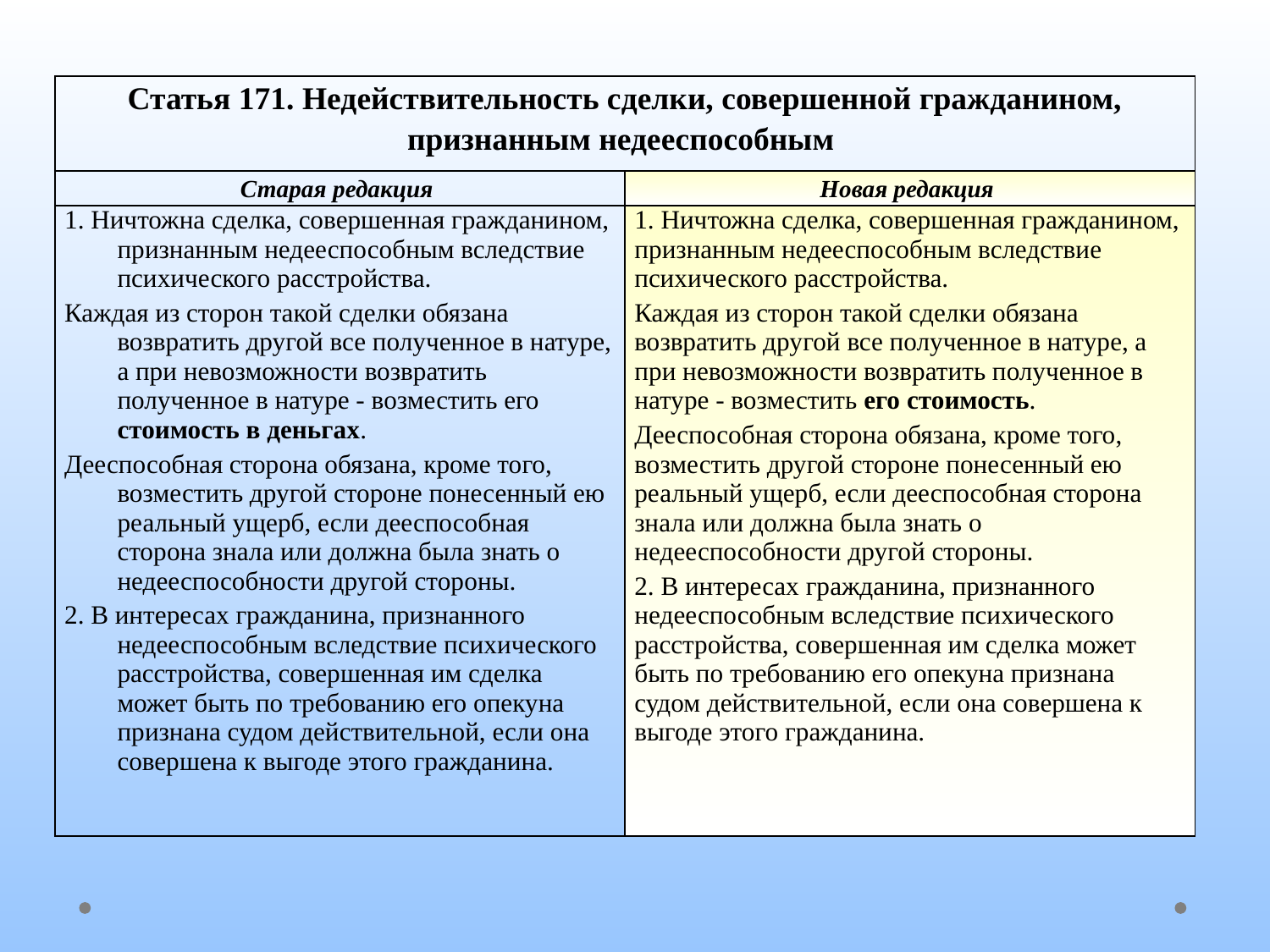

| Статья 171. Недействительность сделки, совершенной гражданином, признанным недееспособным |  |
| --- | --- |
| Старая редакция | Новая редакция |
| 1. Ничтожна сделка, совершенная гражданином, признанным недееспособным вследствие психического расстройства. Каждая из сторон такой сделки обязана возвратить другой все полученное в натуре, а при невозможности возвратить полученное в натуре - возместить его стоимость в деньгах. Дееспособная сторона обязана, кроме того, возместить другой стороне понесенный ею реальный ущерб, если дееспособная сторона знала или должна была знать о недееспособности другой стороны. 2. В интересах гражданина, признанного недееспособным вследствие психического расстройства, совершенная им сделка может быть по требованию его опекуна признана судом действительной, если она совершена к выгоде этого гражданина. | 1. Ничтожна сделка, совершенная гражданином, признанным недееспособным вследствие психического расстройства. Каждая из сторон такой сделки обязана возвратить другой все полученное в натуре, а при невозможности возвратить полученное в натуре - возместить его стоимость. Дееспособная сторона обязана, кроме того, возместить другой стороне понесенный ею реальный ущерб, если дееспособная сторона знала или должна была знать о недееспособности другой стороны. 2. В интересах гражданина, признанного недееспособным вследствие психического расстройства, совершенная им сделка может быть по требованию его опекуна признана судом действительной, если она совершена к выгоде этого гражданина. |